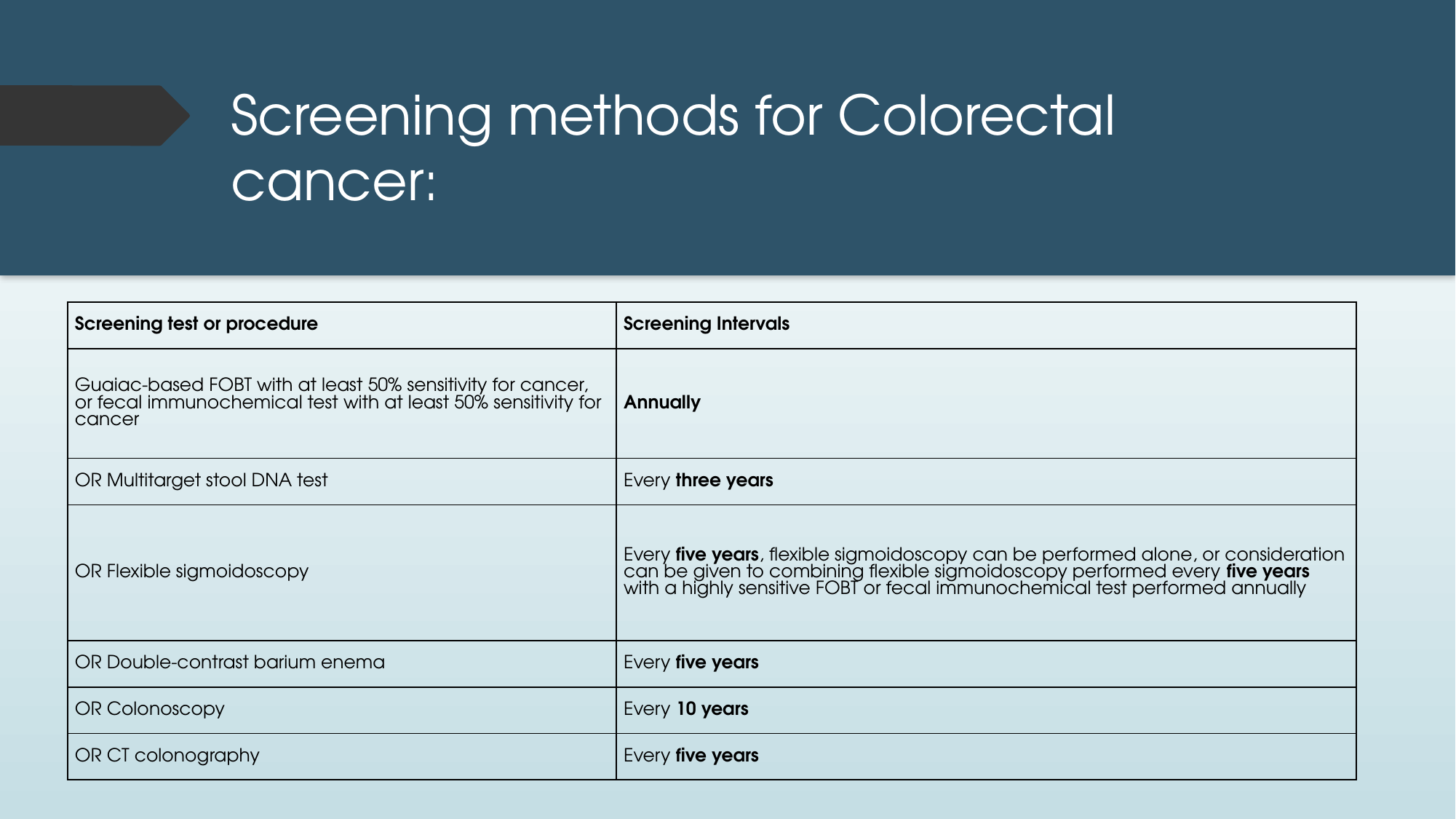

# Screening methods for Colorectal cancer:

| Screening test or procedure | Screening Intervals |
| --- | --- |
| Guaiac-based FOBT with at least 50% sensitivity for cancer, or fecal immunochemical test with at least 50% sensitivity for cancer | Annually |
| OR Multitarget stool DNA test | Every three years |
| OR Flexible sigmoidoscopy | Every five years, flexible sigmoidoscopy can be performed alone, or consideration can be given to combining flexible sigmoidoscopy performed every five years with a highly sensitive FOBT or fecal immunochemical test performed annually |
| OR Double-contrast barium enema | Every five years |
| OR Colonoscopy | Every 10 years |
| OR CT colonography | Every five years |